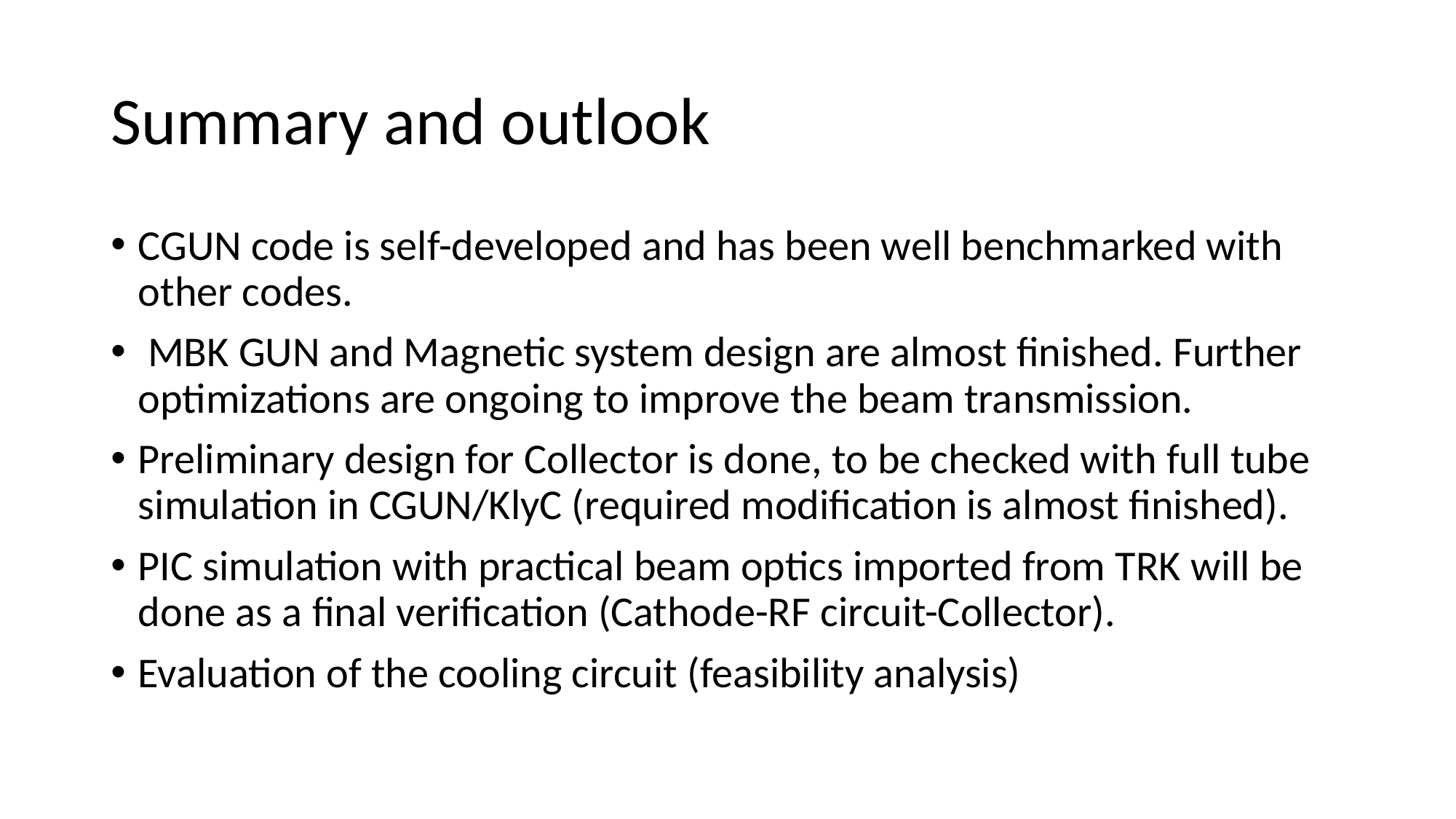

# Summary and outlook
CGUN code is self-developed and has been well benchmarked with other codes.
 MBK GUN and Magnetic system design are almost finished. Further optimizations are ongoing to improve the beam transmission.
Preliminary design for Collector is done, to be checked with full tube simulation in CGUN/KlyC (required modification is almost finished).
PIC simulation with practical beam optics imported from TRK will be done as a final verification (Cathode-RF circuit-Collector).
Evaluation of the cooling circuit (feasibility analysis)